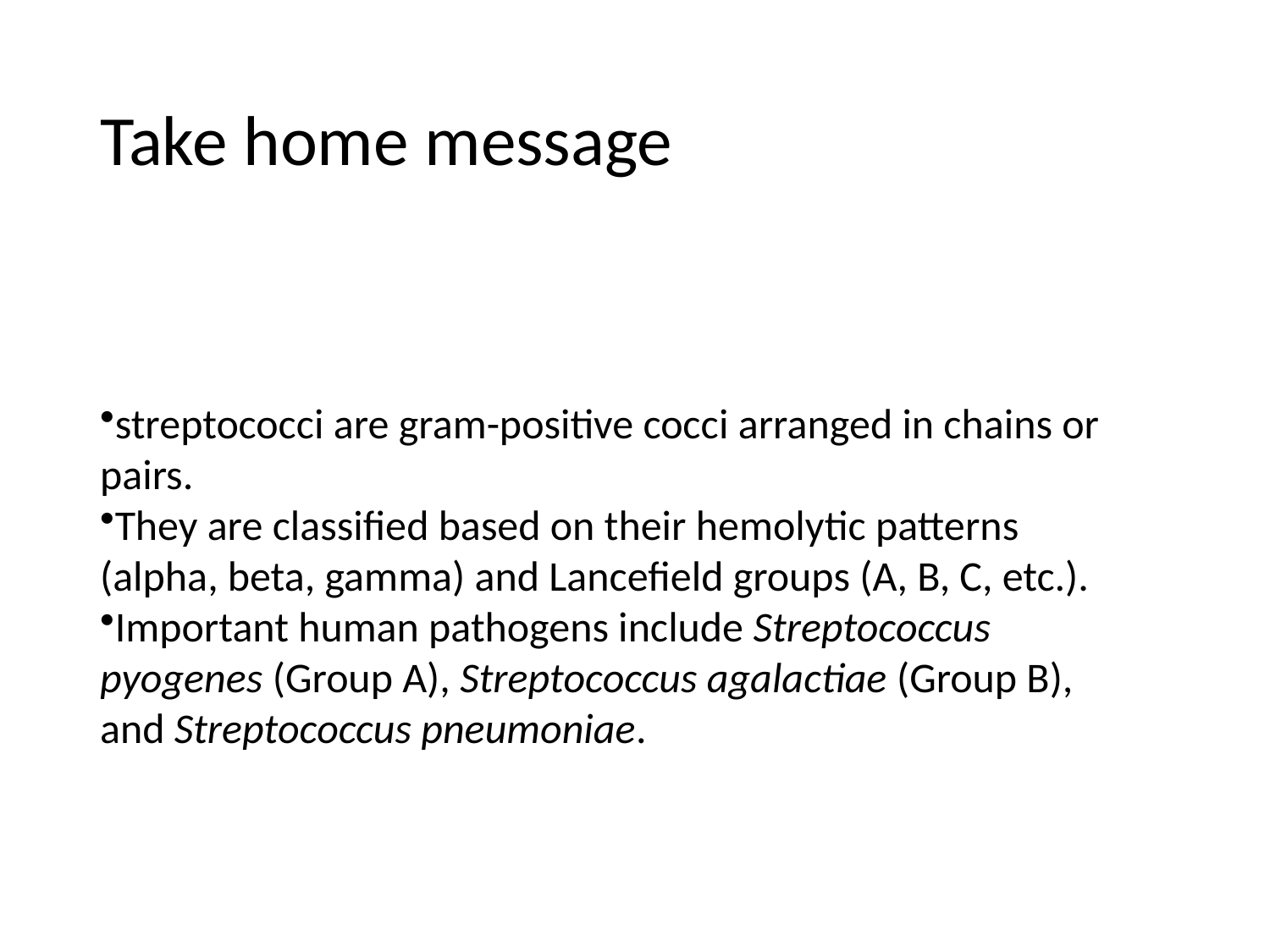

# Take home message

streptococci are gram-positive cocci arranged in chains or pairs.
They are classified based on their hemolytic patterns (alpha, beta, gamma) and Lancefield groups (A, B, C, etc.).
Important human pathogens include Streptococcus pyogenes (Group A), Streptococcus agalactiae (Group B), and Streptococcus pneumoniae.